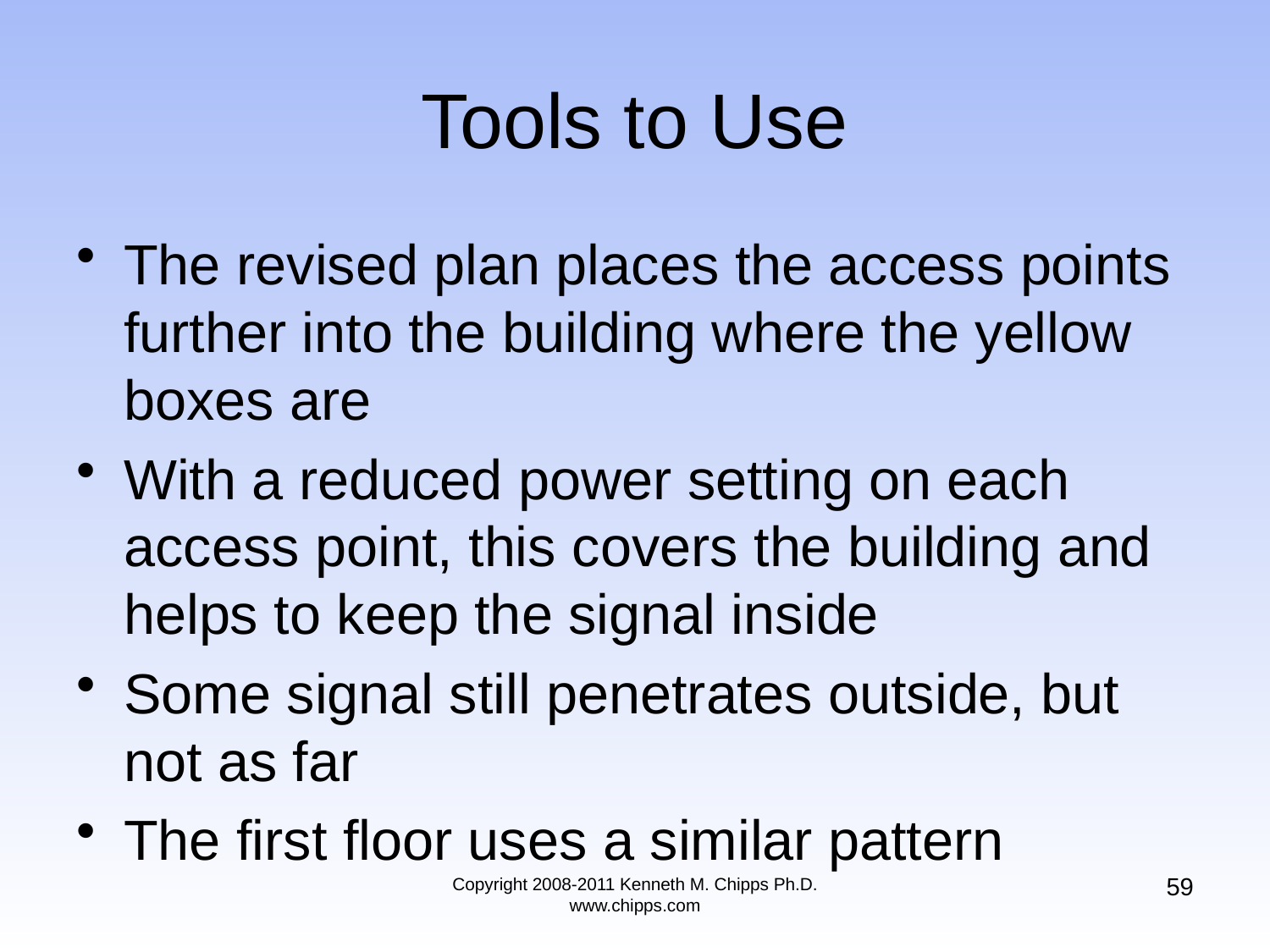

# Tools to Use
The revised plan places the access points further into the building where the yellow boxes are
With a reduced power setting on each access point, this covers the building and helps to keep the signal inside
Some signal still penetrates outside, but not as far
The first floor uses a similar pattern
59
Copyright 2008-2011 Kenneth M. Chipps Ph.D. www.chipps.com